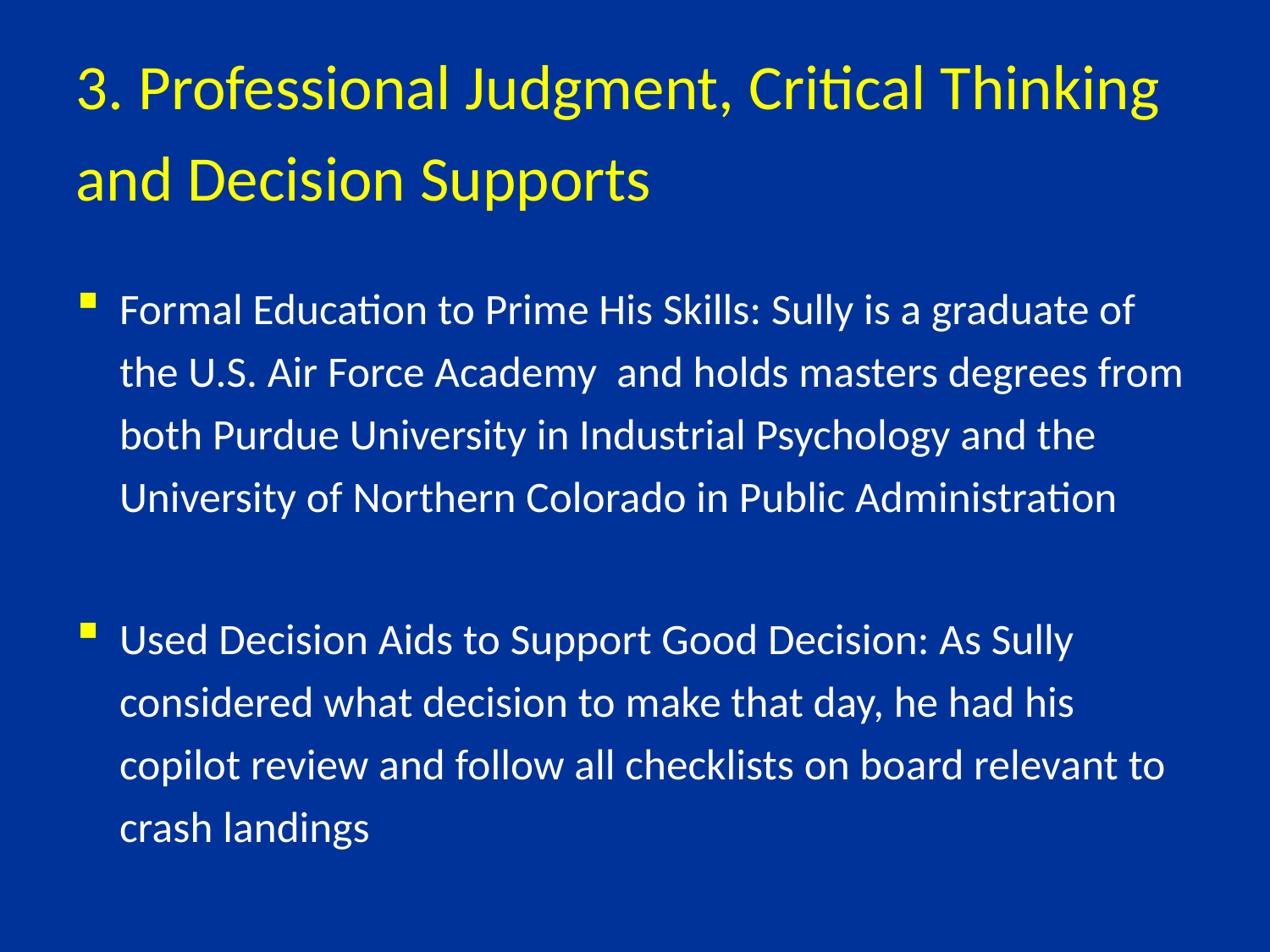

# 3. Professional Judgment, Critical Thinking and Decision Supports
Formal Education to Prime His Skills: Sully is a graduate of the U.S. Air Force Academy  and holds masters degrees from both Purdue University in Industrial Psychology and the University of Northern Colorado in Public Administration

Used Decision Aids to Support Good Decision: As Sully considered what decision to make that day, he had his copilot review and follow all checklists on board relevant to crash landings